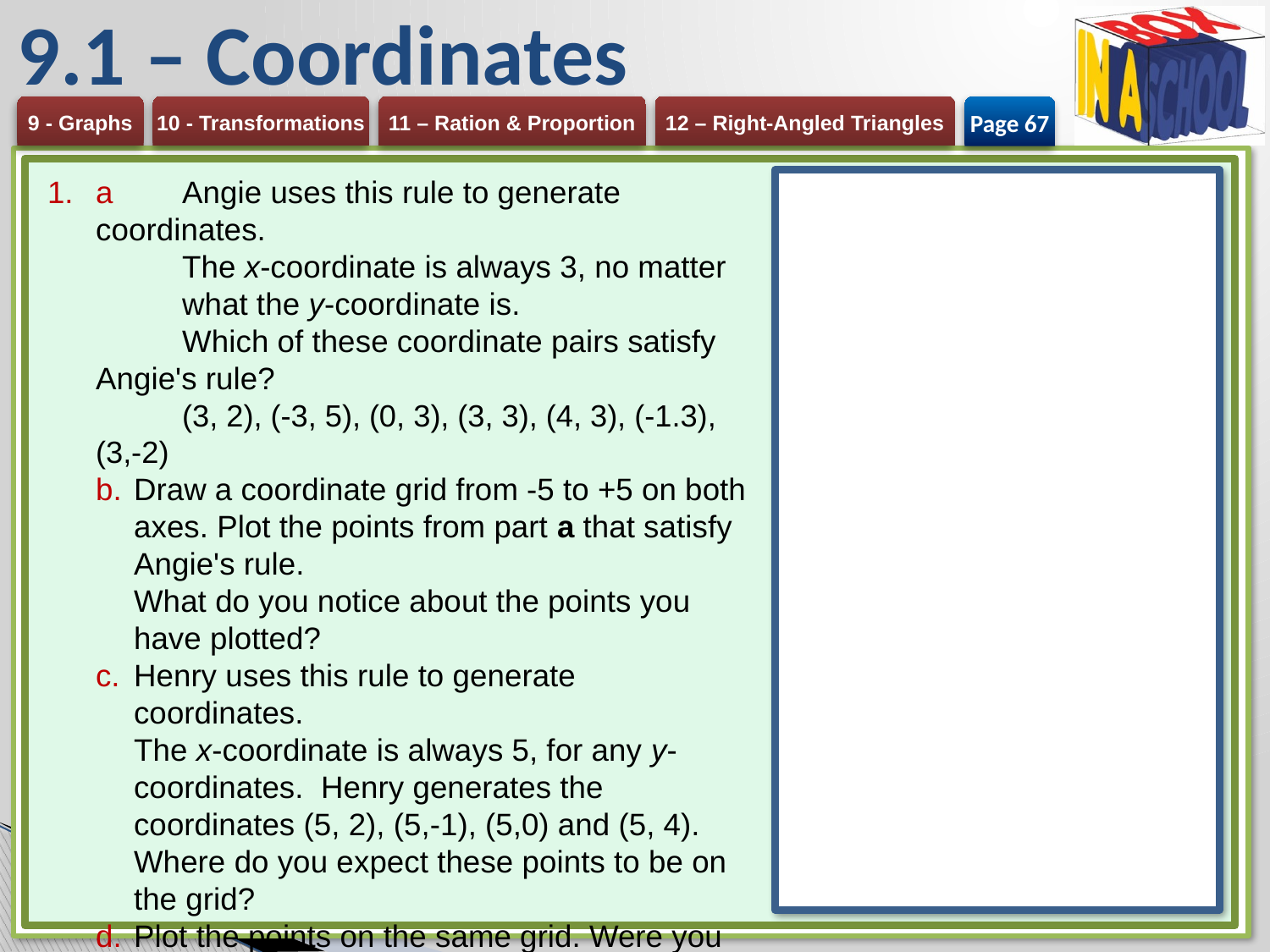

# 9.1 – Coordinates
Page 67
a 	Angie uses this rule to generate 	coordinates.
	The x-coordinate is always 3, no matter 	what the y-coordinate is.
	Which of these coordinate pairs satisfy 	Angie's rule?
	(3, 2), (-3, 5), (0, 3), (3, 3), (4, 3), (-1.3), (3,-2)
Draw a coordinate grid from -5 to +5 on both axes. Plot the points from part a that satisfy Angie's rule.
What do you notice about the points you have plotted?
Henry uses this rule to generate coordinates.
The x-coordinate is always 5, for any y-coordinates.  Henry generates the coordinates (5, 2), (5,-1), (5,0) and (5, 4).
Where do you expect these points to be on the grid?
Plot the points on the same grid. Were you correct?